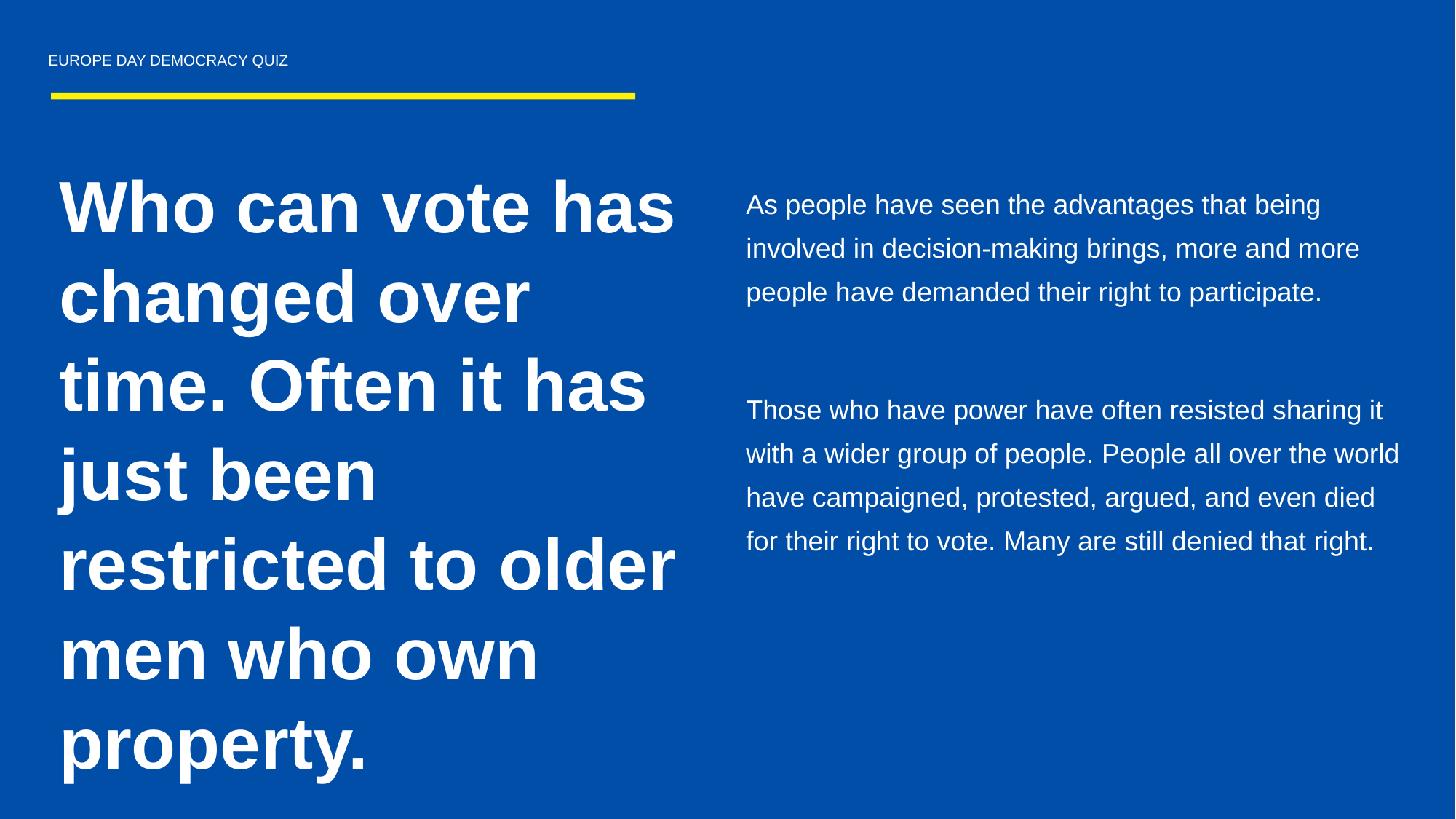

EUROPE DAY DEMOCRACY QUIZ
Who can vote has changed over time. Often it has just been restricted to older men who own property.
As people have seen the advantages that being involved in decision-making brings, more and more people have demanded their right to participate.

Those who have power have often resisted sharing it with a wider group of people. People all over the world have campaigned, protested, argued, and even died for their right to vote. Many are still denied that right.